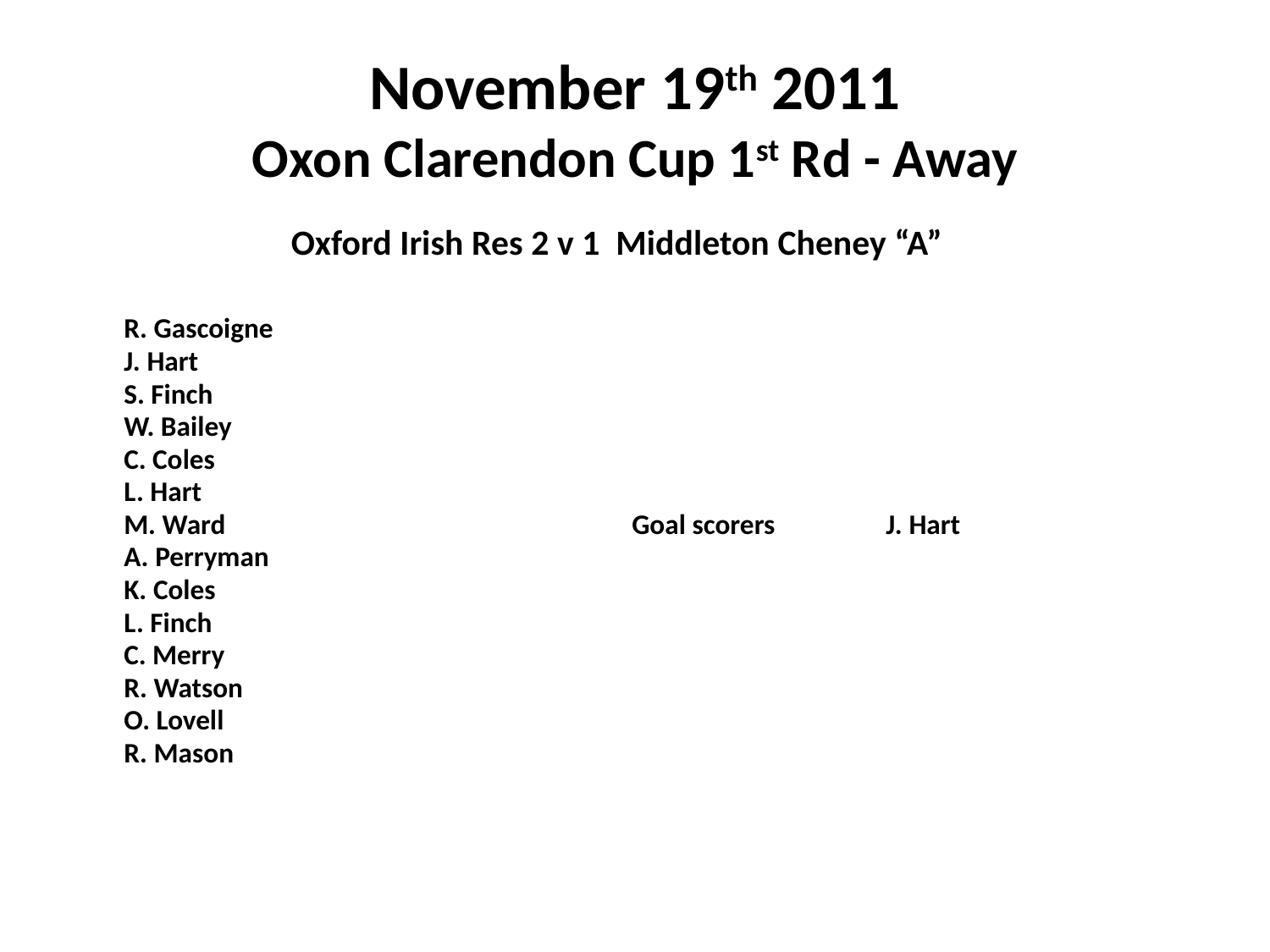

# November 19th 2011 Oxon Clarendon Cup 1st Rd - Away
Oxford Irish Res 2 v 1  Middleton Cheney “A”

	R. Gascoigne
	J. Hart
	S. Finch
	W. Bailey
	C. Coles
	L. Hart
	M. Ward				Goal scorers	J. Hart
	A. Perryman
	K. Coles
	L. Finch
	C. Merry
	R. Watson
	O. Lovell
	R. Mason